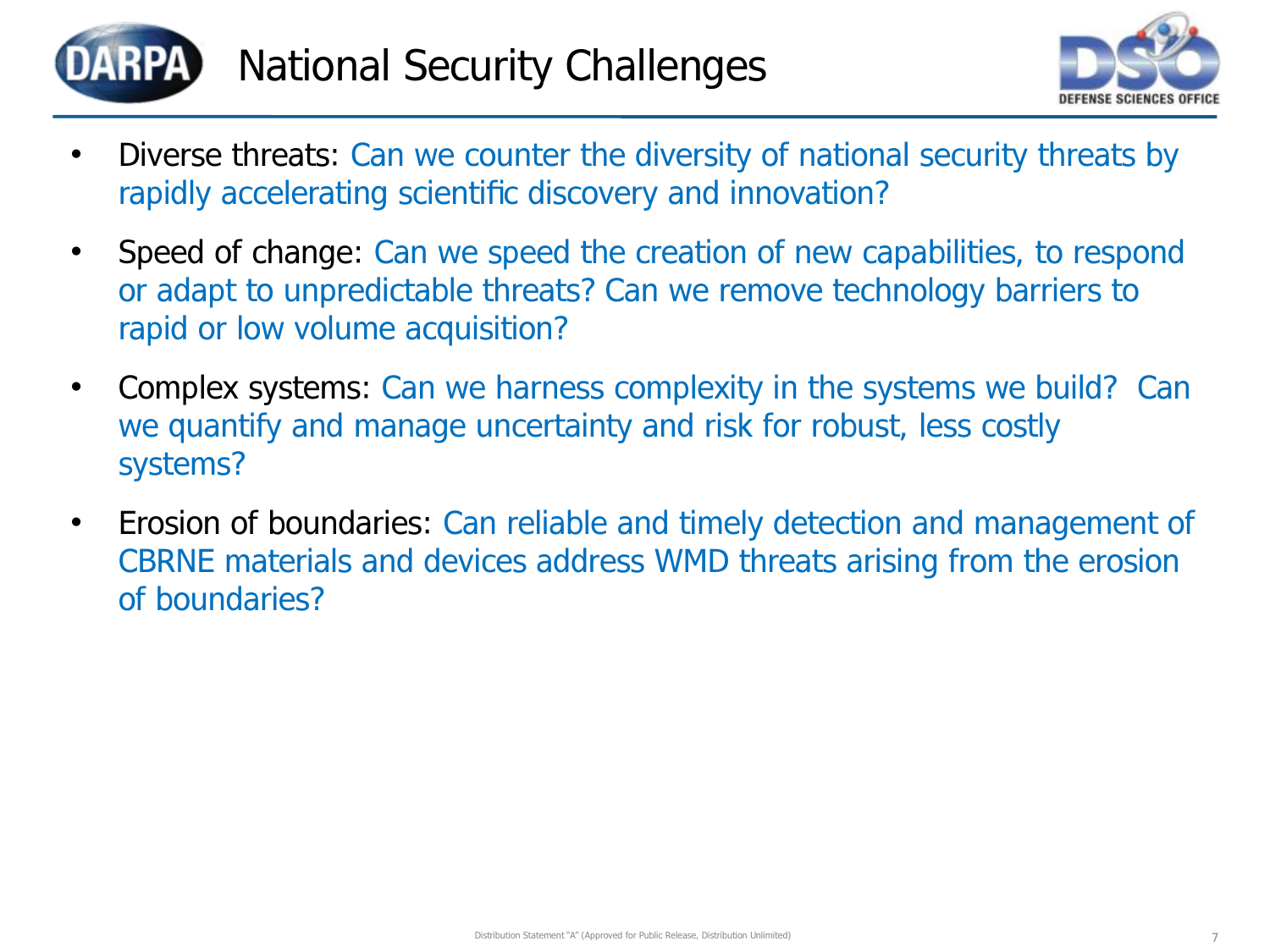

# National Security Challenges
Diverse threats: Can we counter the diversity of national security threats by rapidly accelerating scientific discovery and innovation?
Speed of change: Can we speed the creation of new capabilities, to respond or adapt to unpredictable threats? Can we remove technology barriers to rapid or low volume acquisition?
Complex systems: Can we harness complexity in the systems we build?  Can we quantify and manage uncertainty and risk for robust, less costly systems?
Erosion of boundaries: Can reliable and timely detection and management of CBRNE materials and devices address WMD threats arising from the erosion of boundaries?
Distribution Statement “A” (Approved for Public Release, Distribution Unlimited)
7